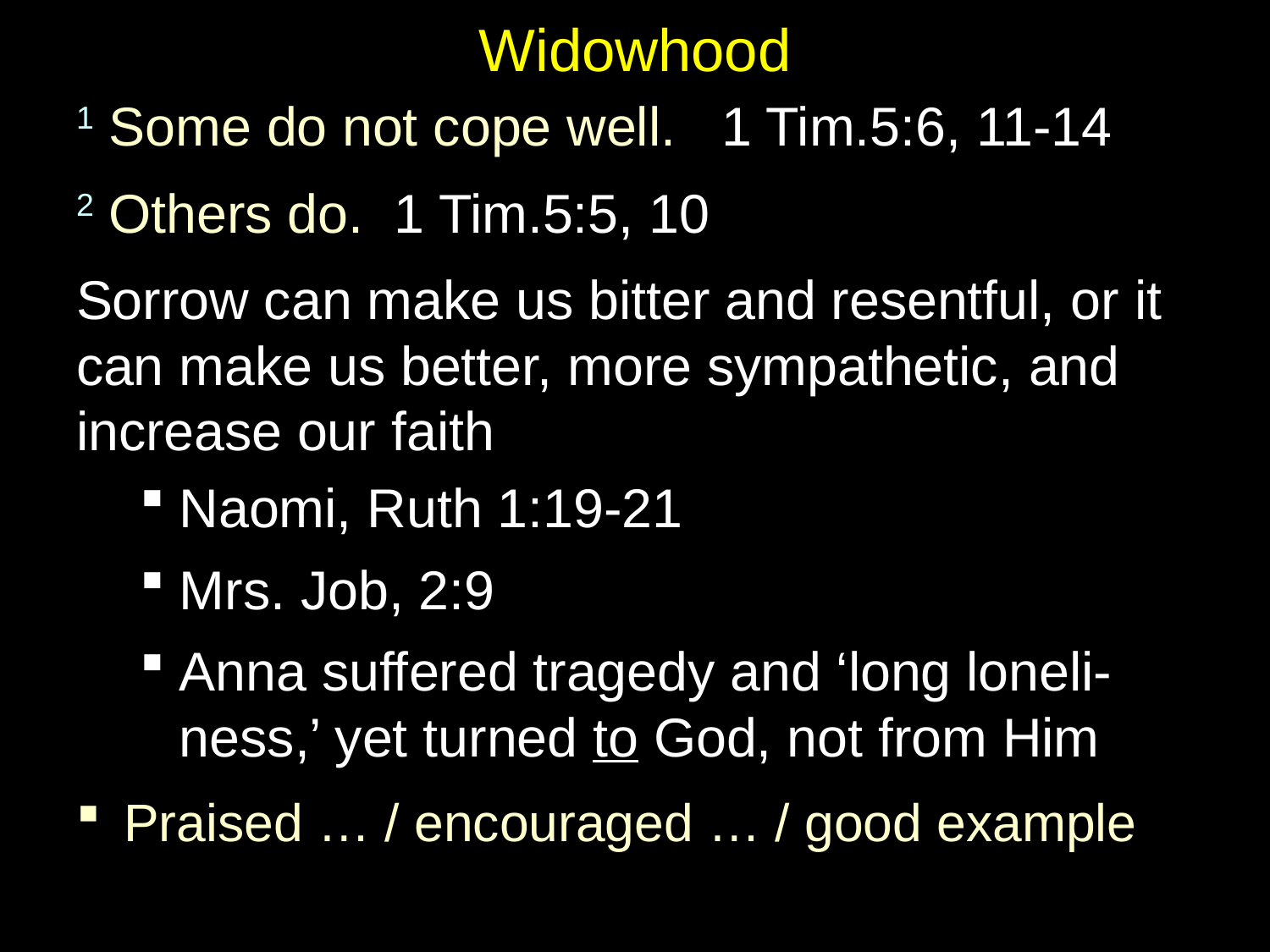

# Widowhood
1 Some do not cope well.   1 Tim.5:6, 11-14
2 Others do.  1 Tim.5:5, 10
Sorrow can make us bitter and resentful, or it can make us better, more sympathetic, and increase our faith
Naomi, Ruth 1:19-21
Mrs. Job, 2:9
Anna suffered tragedy and ‘long loneli-ness,’ yet turned to God, not from Him
Praised … / encouraged … / good example